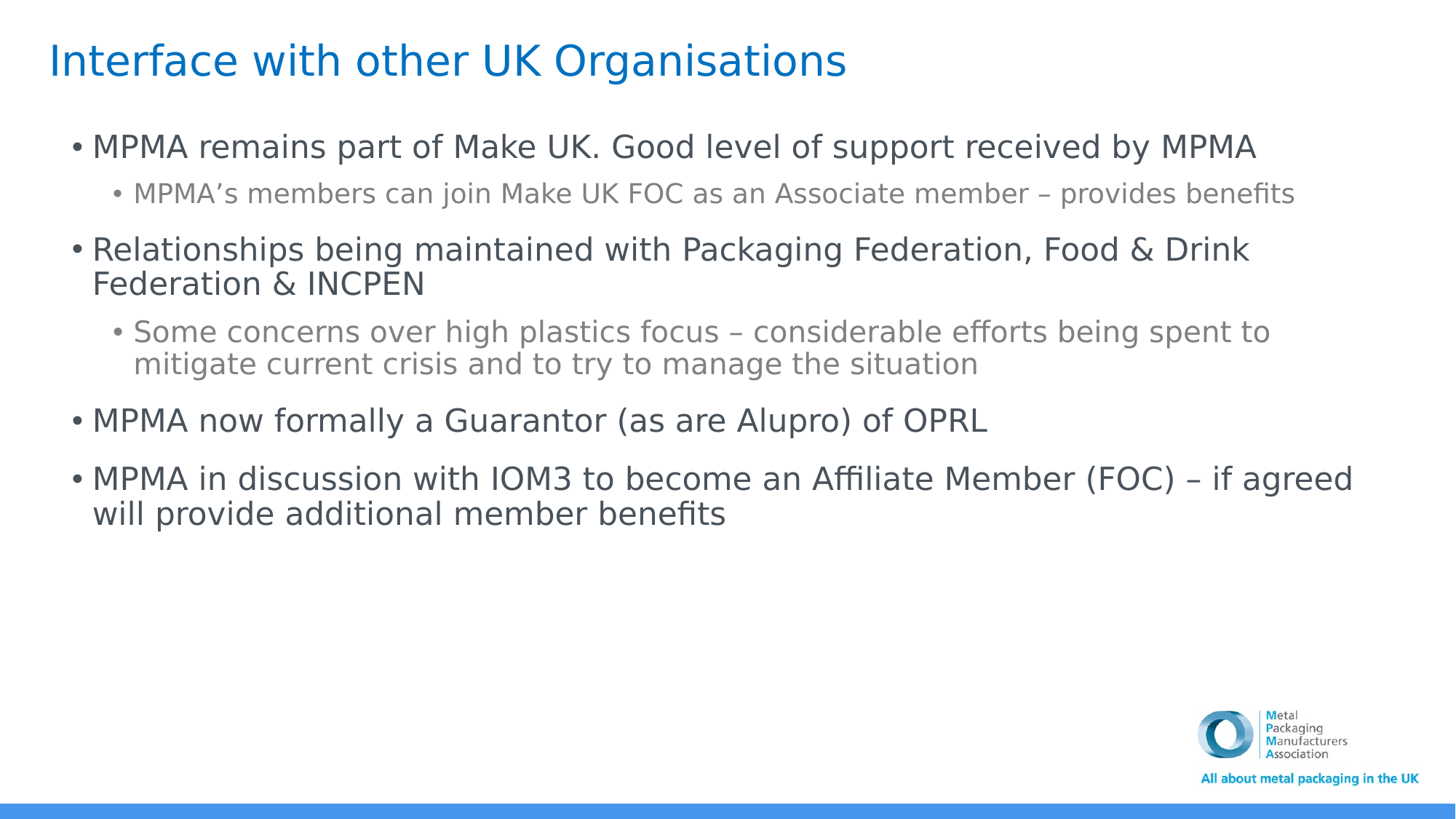

Interface with other UK Organisations
MPMA remains part of Make UK. Good level of support received by MPMA
MPMA’s members can join Make UK FOC as an Associate member – provides benefits
Relationships being maintained with Packaging Federation, Food & Drink Federation & INCPEN
Some concerns over high plastics focus – considerable efforts being spent to mitigate current crisis and to try to manage the situation
MPMA now formally a Guarantor (as are Alupro) of OPRL
MPMA in discussion with IOM3 to become an Affiliate Member (FOC) – if agreed will provide additional member benefits